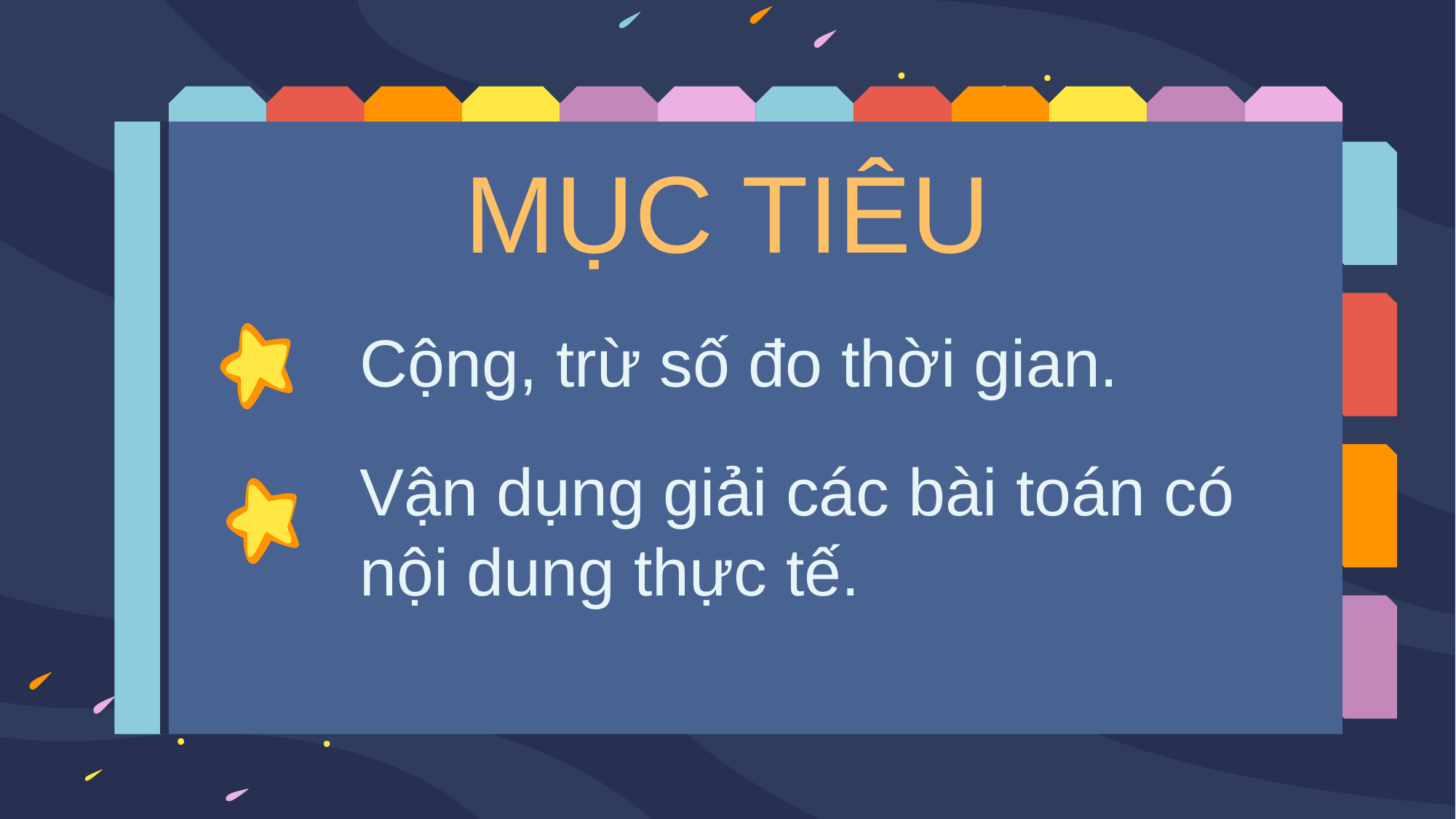

# MỤC TIÊU
Cộng, trừ số đo thời gian.

Vận dụng giải các bài toán có nội dung thực tế.